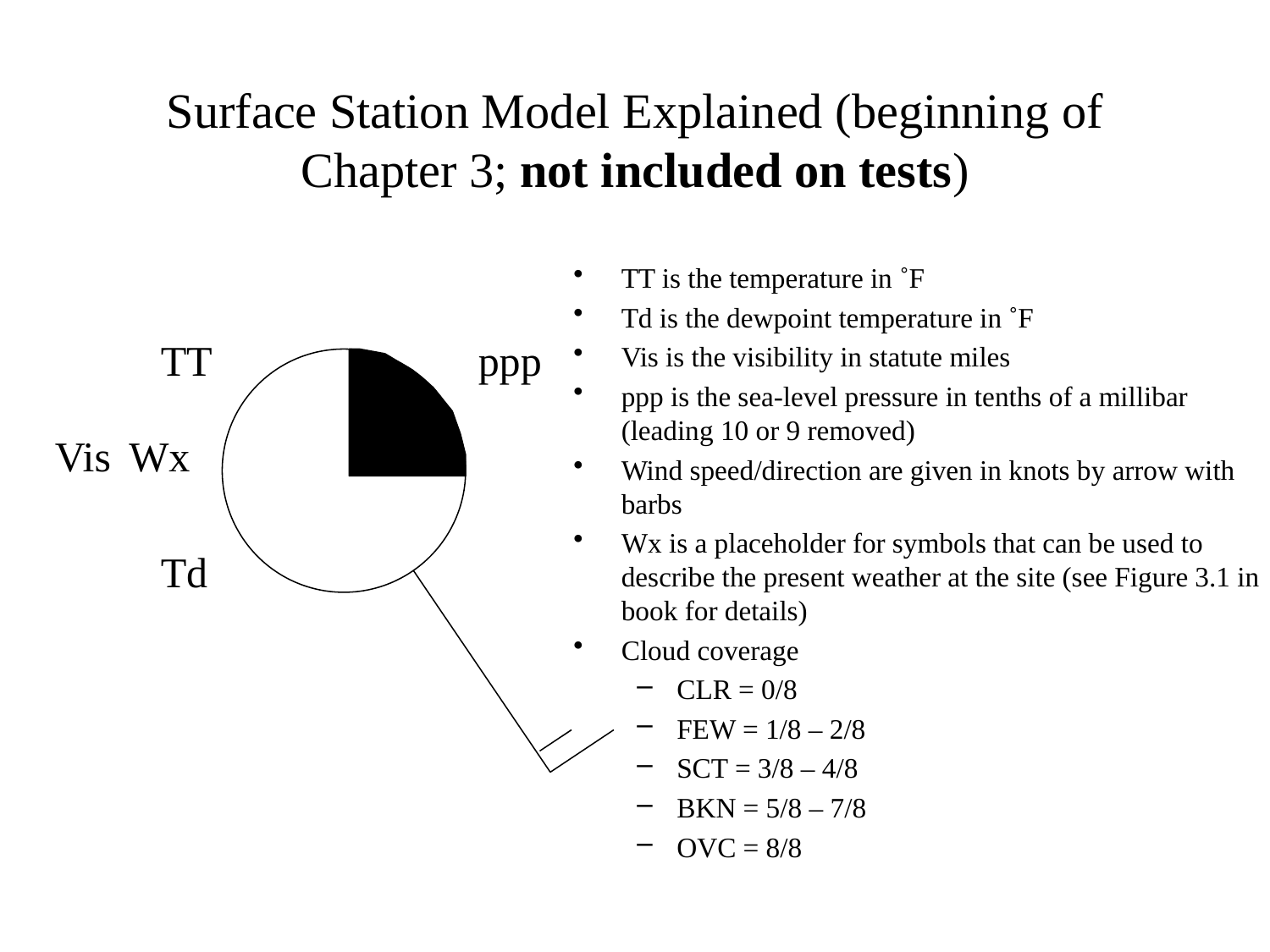

# Surface Station Model Explained (beginning of Chapter 3; not included on tests)
TT is the temperature in ˚F
Td is the dewpoint temperature in ˚F
Vis is the visibility in statute miles
ppp is the sea-level pressure in tenths of a millibar (leading 10 or 9 removed)
Wind speed/direction are given in knots by arrow with barbs
Wx is a placeholder for symbols that can be used to describe the present weather at the site (see Figure 3.1 in book for details)
Cloud coverage
CLR = 0/8
FEW = 1/8 – 2/8
SCT = 3/8 – 4/8
BKN = 5/8 – 7/8
OVC = 8/8

TT
ppp

Vis
Wx

Td